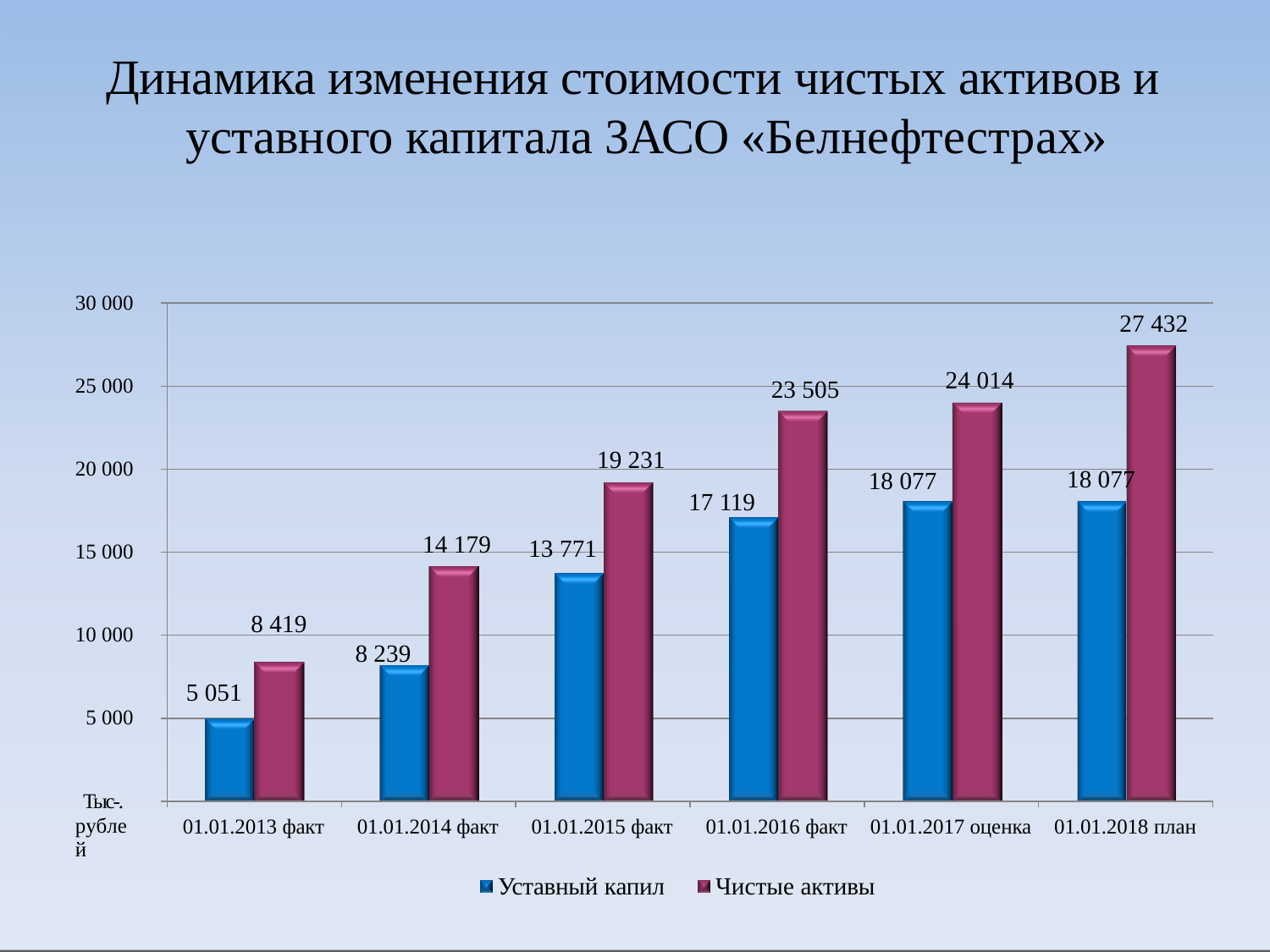

# Динамика изменения стоимости чистых активов и  уставного капитала ЗАСО «Белнефтестрах»
30 000

27 432

24 014
25 000
23 505

19 231
20 000
18 077
18 077

17 119

14 179
13 771
15 000

8 419
10 000

8 239
5 051
5 000

Тыс-.  рублей

01.01.2013 факт
01.01.2014 факт
01.01.2015 факт
01.01.2016 факт
01.01.2017 оценка
01.01.2018 план
Уставный капил
Чистые активы